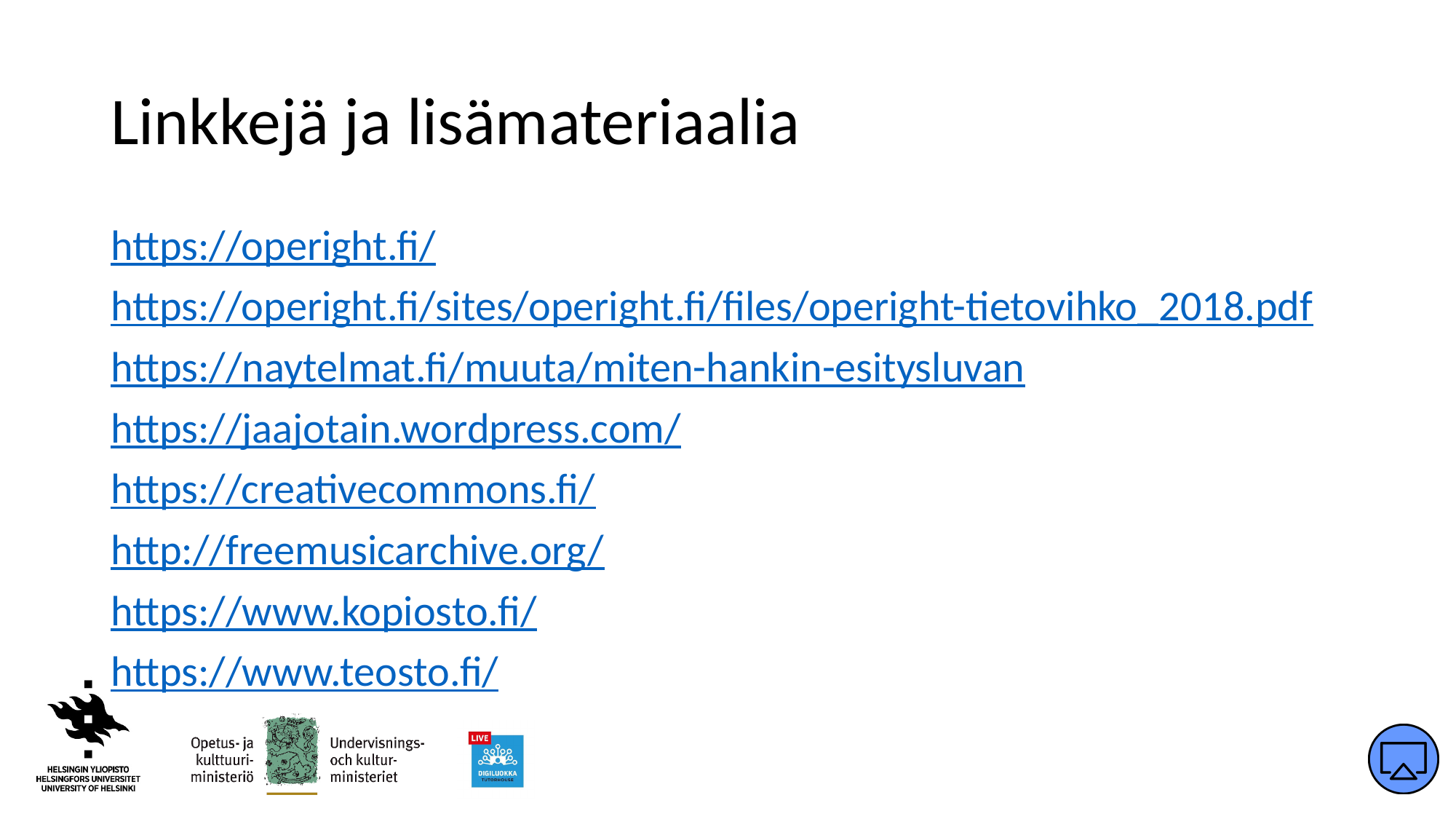

# Linkkejä ja lisämateriaalia
https://operight.fi/
https://operight.fi/sites/operight.fi/files/operight-tietovihko_2018.pdf
https://naytelmat.fi/muuta/miten-hankin-esitysluvan
https://jaajotain.wordpress.com/
https://creativecommons.fi/
http://freemusicarchive.org/
https://www.kopiosto.fi/
https://www.teosto.fi/